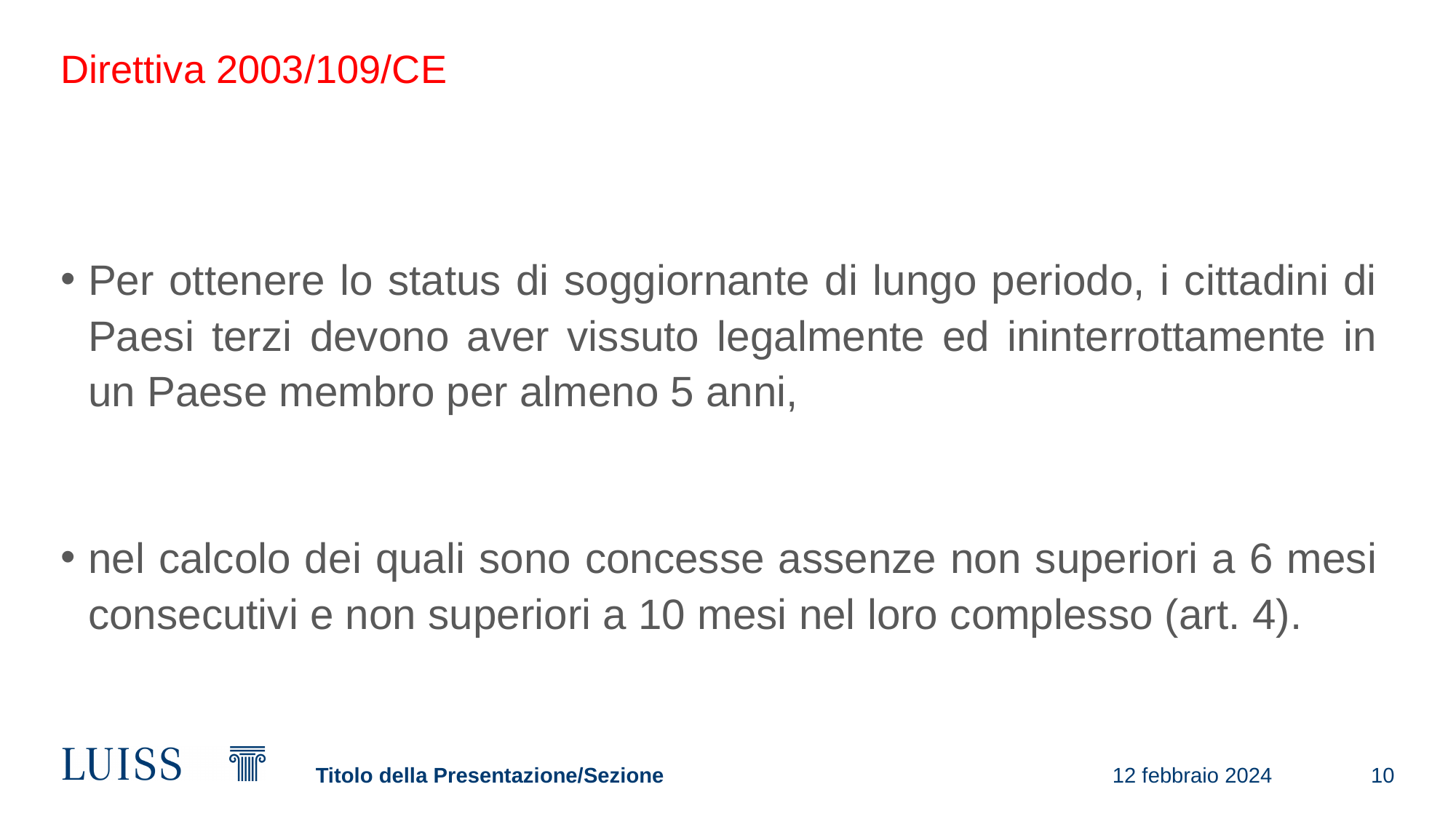

# Direttiva 2003/109/CE
Per ottenere lo status di soggiornante di lungo periodo, i cittadini di Paesi terzi devono aver vissuto legalmente ed ininterrottamente in un Paese membro per almeno 5 anni,

nel calcolo dei quali sono concesse assenze non superiori a 6 mesi consecutivi e non superiori a 10 mesi nel loro complesso (art. 4).
Titolo della Presentazione/Sezione
12 febbraio 2024
10